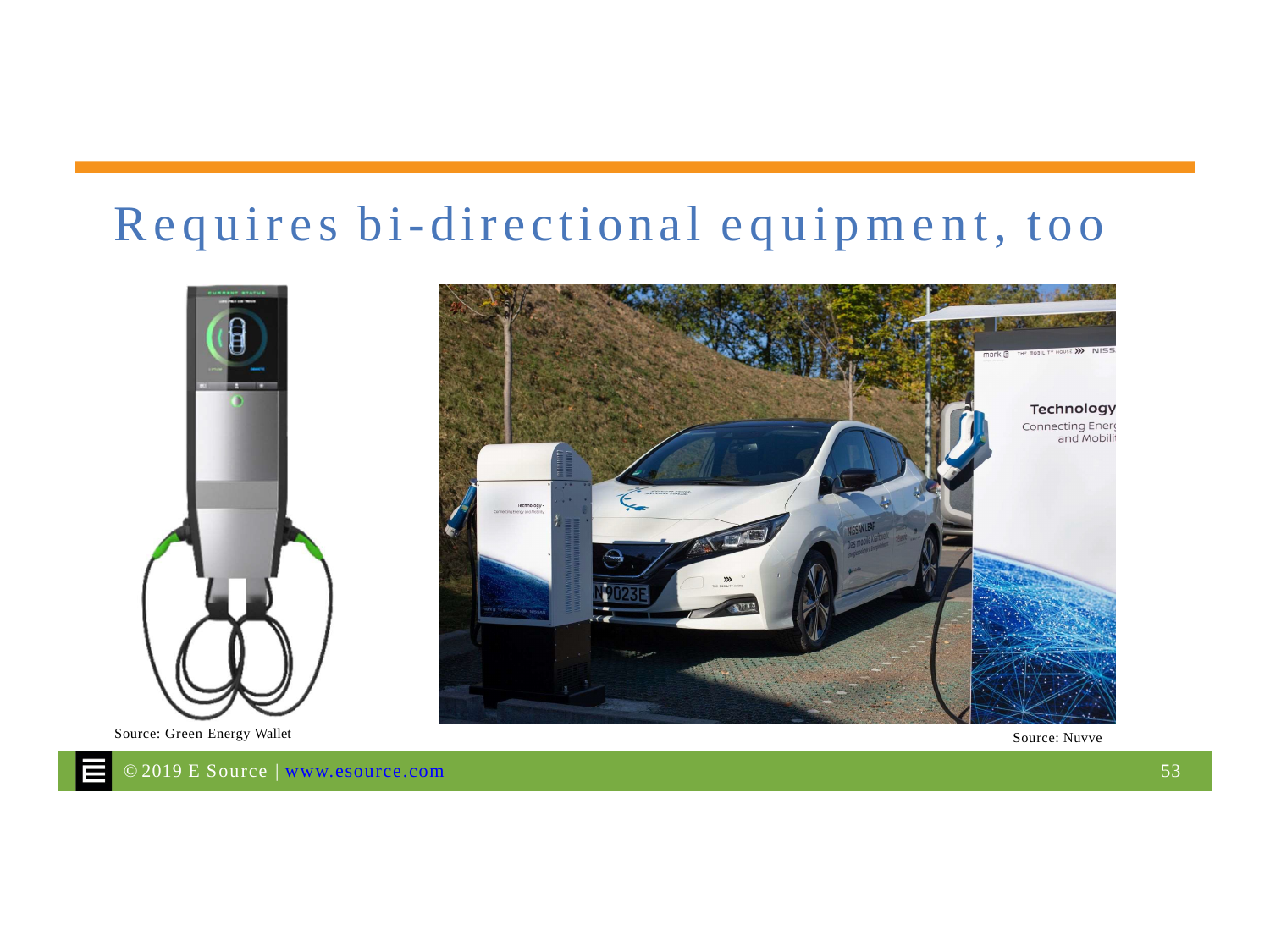

# Requires bi-directional equipment, too

Source: Green Energy Wallet
Source: Nuvve

© 2019 E Source | www.esource.com
53